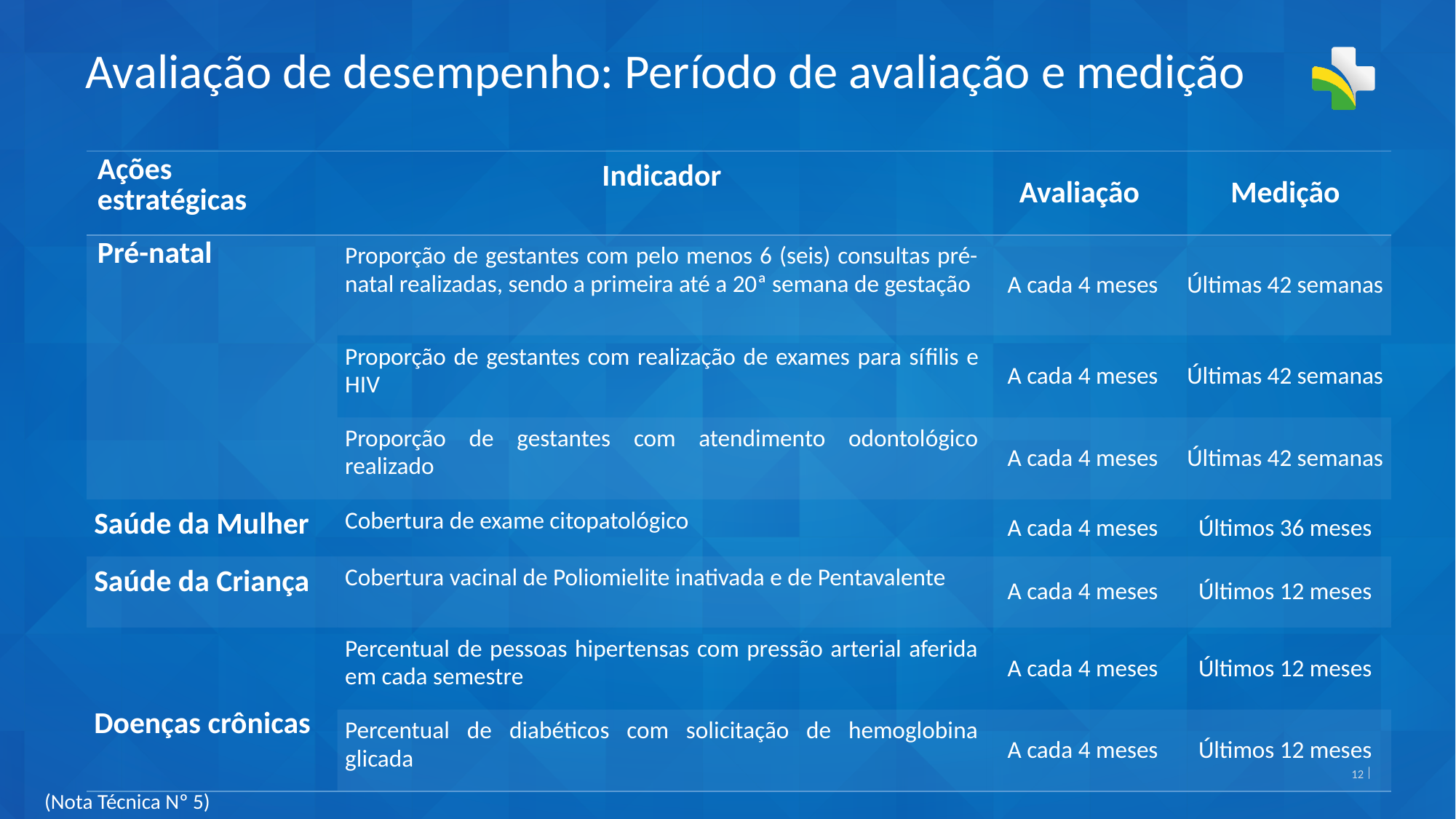

Avaliação de desempenho: Período de avaliação e medição
| Ações estratégicas | Indicador | Avaliação | Medição |
| --- | --- | --- | --- |
| Pré-natal | Proporção de gestantes com pelo menos 6 (seis) consultas pré-natal realizadas, sendo a primeira até a 20ª semana de gestação | A cada 4 meses | Últimas 42 semanas |
|  | Proporção de gestantes com realização de exames para síﬁlis e HIV | A cada 4 meses | Últimas 42 semanas |
|  | Proporção de gestantes com atendimento odontológico realizado | A cada 4 meses | Últimas 42 semanas |
| Saúde da Mulher | Cobertura de exame citopatológico | A cada 4 meses | Últimos 36 meses |
| Saúde da Criança | Cobertura vacinal de Poliomielite inativada e de Pentavalente | A cada 4 meses | Últimos 12 meses |
| Doenças crônicas | Percentual de pessoas hipertensas com pressão arterial aferida em cada semestre | A cada 4 meses | Últimos 12 meses |
|  | Percentual de diabéticos com solicitação de hemoglobina glicada | A cada 4 meses | Últimos 12 meses |
12
(Nota Técnica Nº 5)